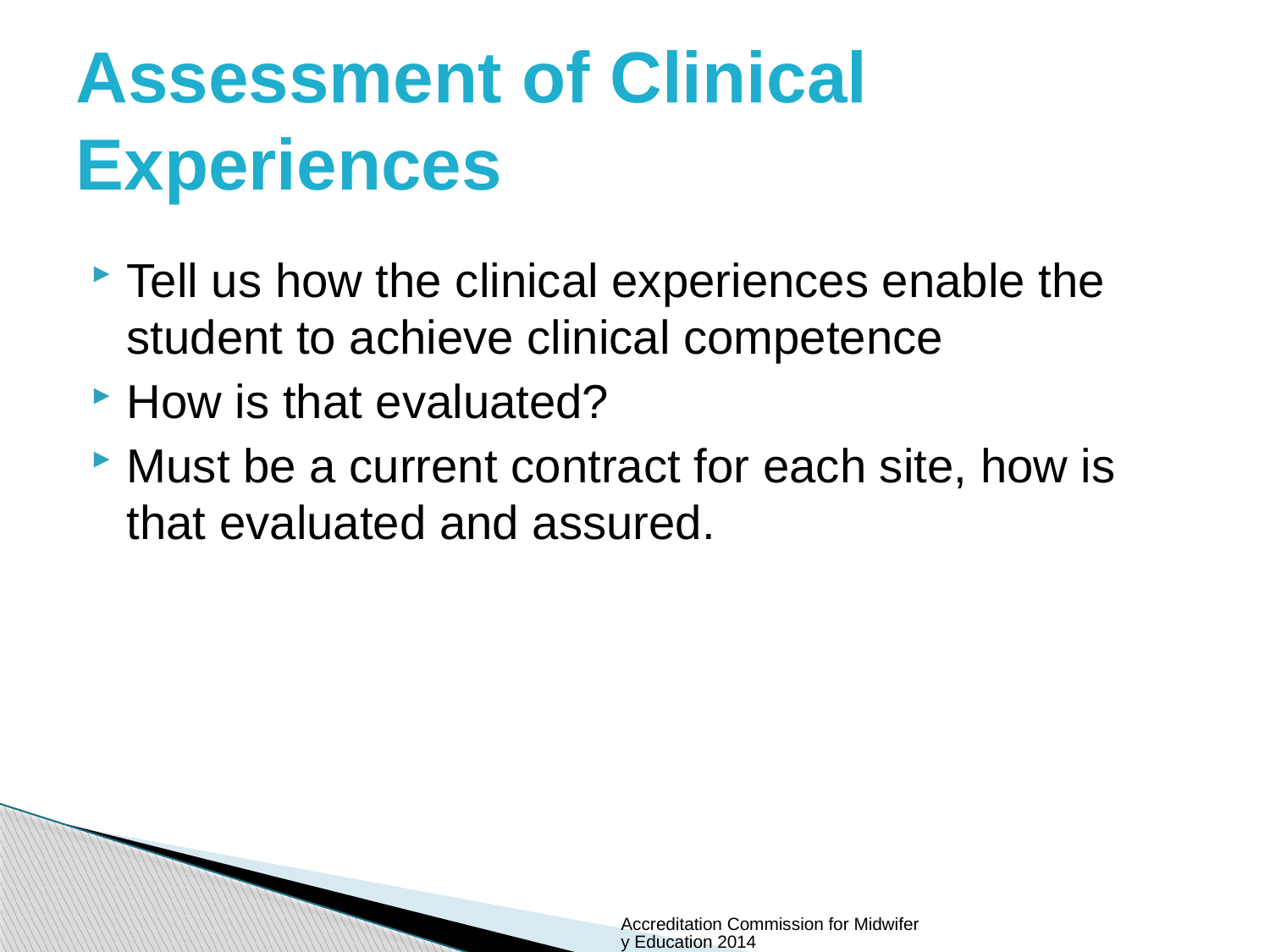

# Assessment of Clinical Experiences
Tell us how the clinical experiences enable the student to achieve clinical competence
How is that evaluated?
Must be a current contract for each site, how is that evaluated and assured.

Accreditation Commission for Midwifery Education 2014